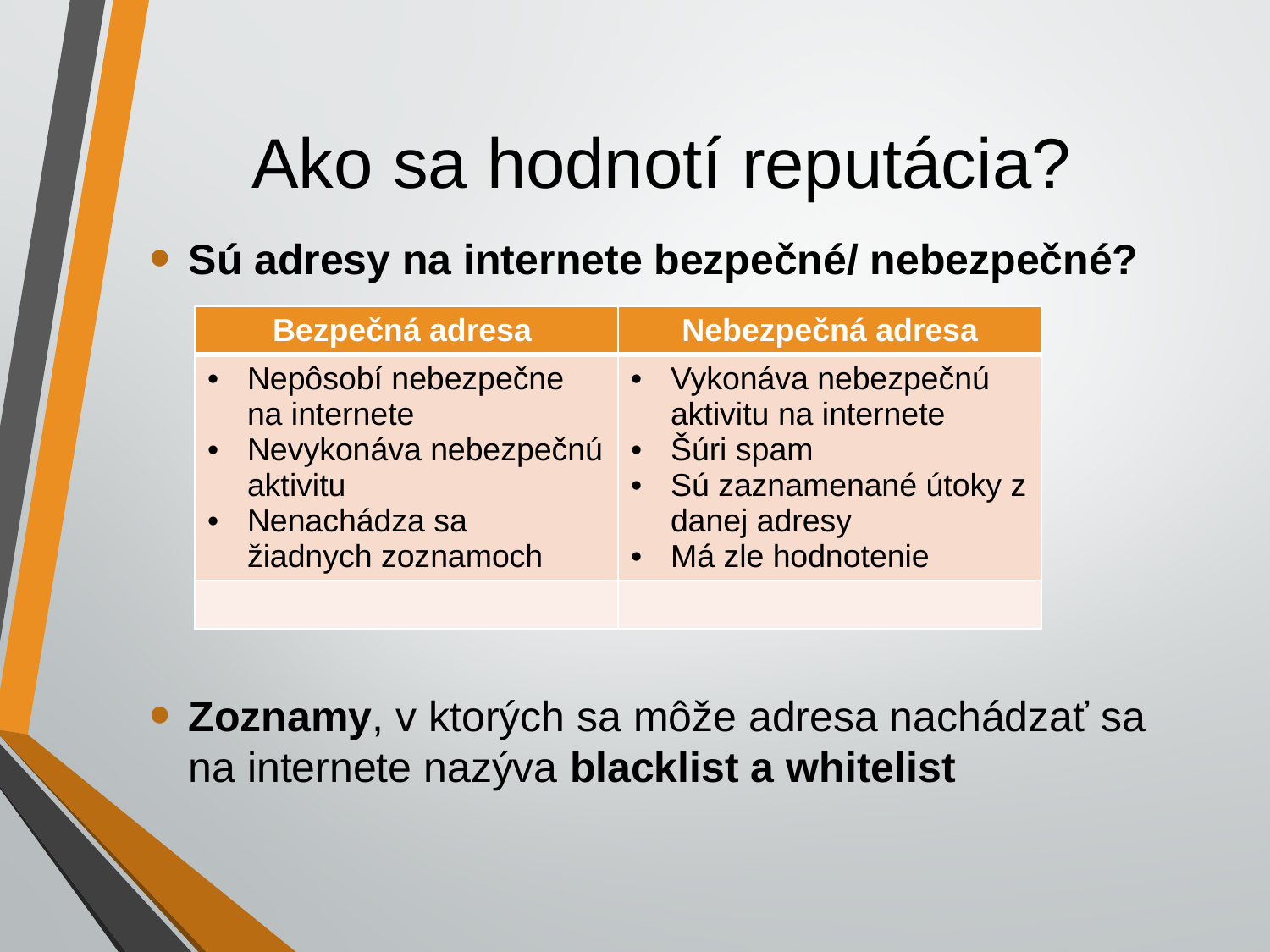

# Ako sa hodnotí reputácia?
Sú adresy na internete bezpečné/ nebezpečné?

Zoznamy, v ktorých sa môže adresa nachádzať sa na internete nazýva blacklist a whitelist

| Bezpečná adresa | Nebezpečná adresa |
| --- | --- |
| Nepôsobí nebezpečne na internete Nevykonáva nebezpečnú aktivitu Nenachádza sa žiadnych zoznamoch | Vykonáva nebezpečnú aktivitu na internete Šúri spam Sú zaznamenané útoky z danej adresy Má zle hodnotenie |
|  |  |